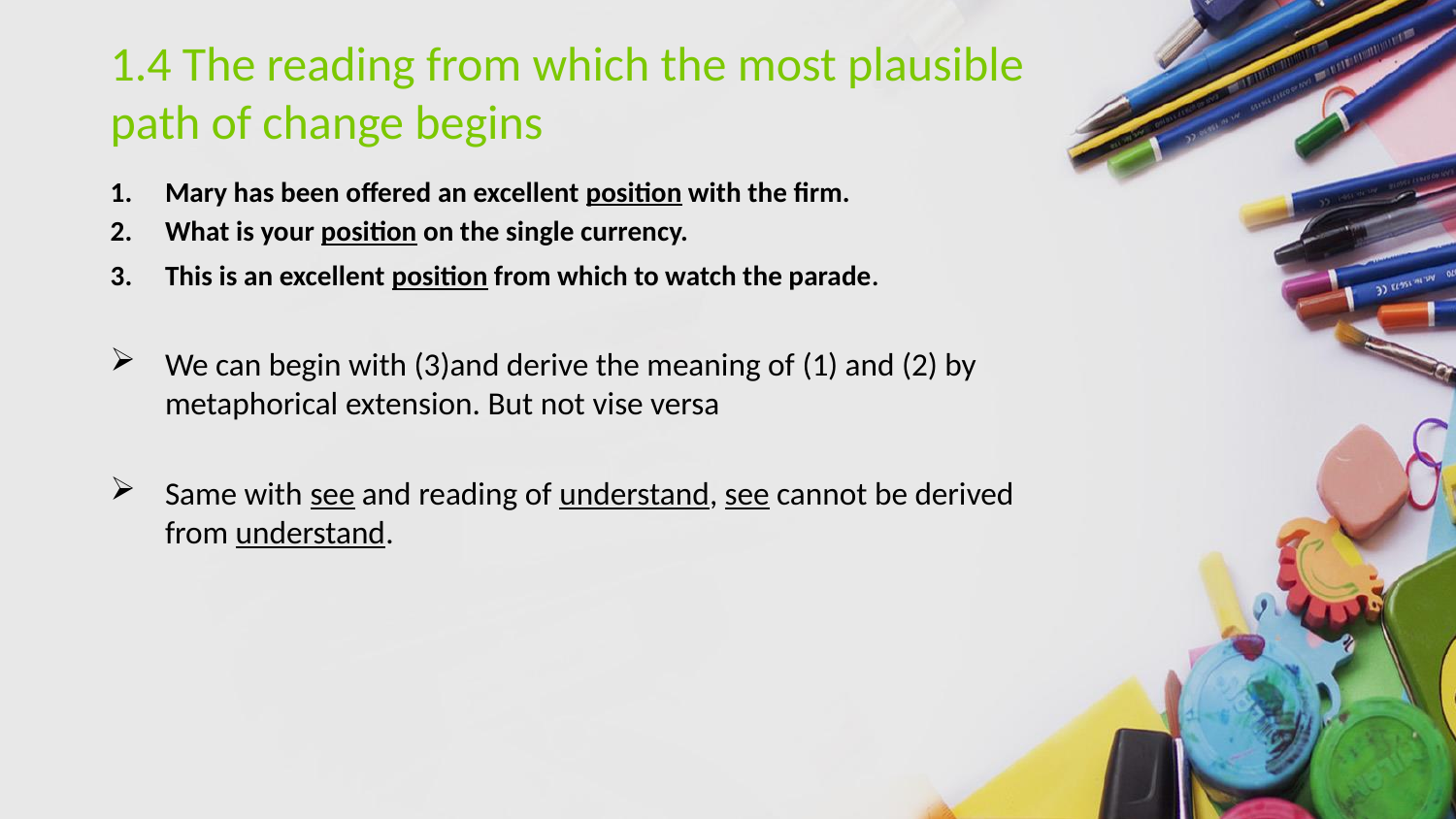

# 1.4 The reading from which the most plausible path of change begins
Mary has been offered an excellent position with the firm.
What is your position on the single currency.
This is an excellent position from which to watch the parade.

We can begin with (3)and derive the meaning of (1) and (2) by metaphorical extension. But not vise versa

Same with see and reading of understand, see cannot be derived from understand.